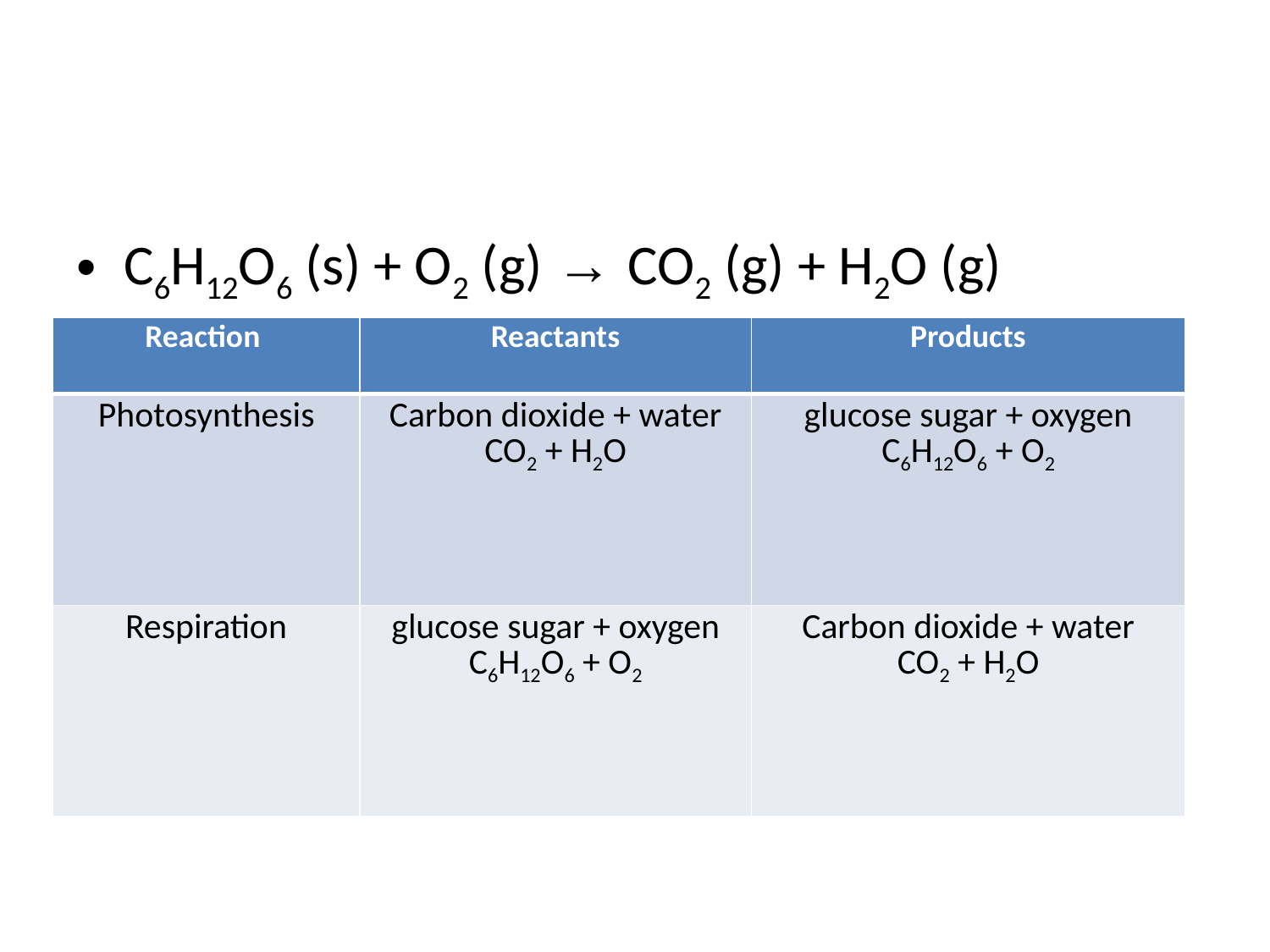

#
C6H12O6 (s) + O2 (g) → CO2 (g) + H2O (g)
| Reaction | Reactants | Products |
| --- | --- | --- |
| Photosynthesis | Carbon dioxide + water CO2 + H2O | glucose sugar + oxygen C6H12O6 + O2 |
| Respiration | glucose sugar + oxygen C6H12O6 + O2 | Carbon dioxide + water CO2 + H2O |